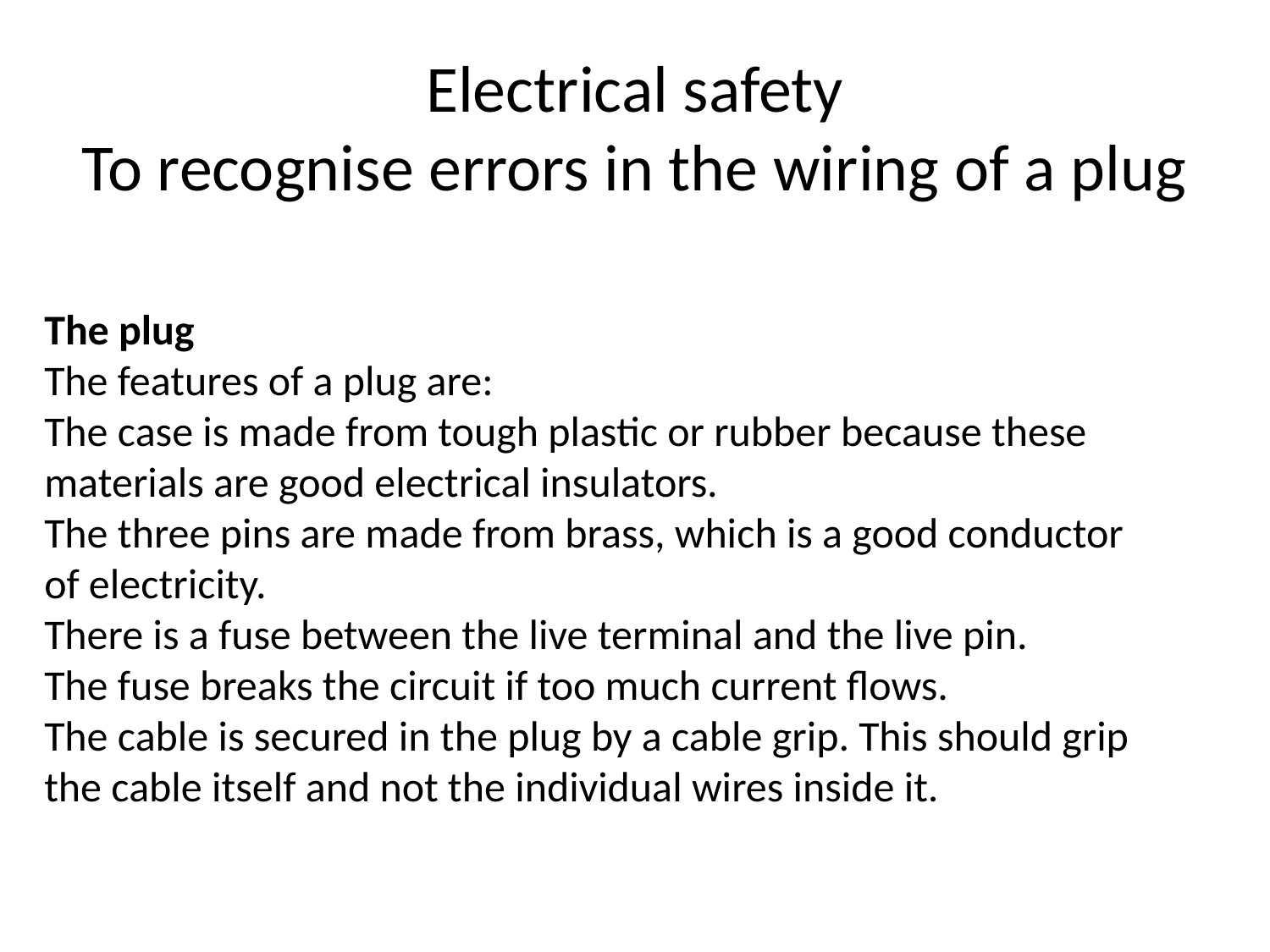

# Electrical safety To recognise errors in the wiring of a plug
The plug
The features of a plug are:
The case is made from tough plastic or rubber because these materials are good electrical insulators.
The three pins are made from brass, which is a good conductor of electricity.
There is a fuse between the live terminal and the live pin.
The fuse breaks the circuit if too much current flows.
The cable is secured in the plug by a cable grip. This should grip the cable itself and not the individual wires inside it.